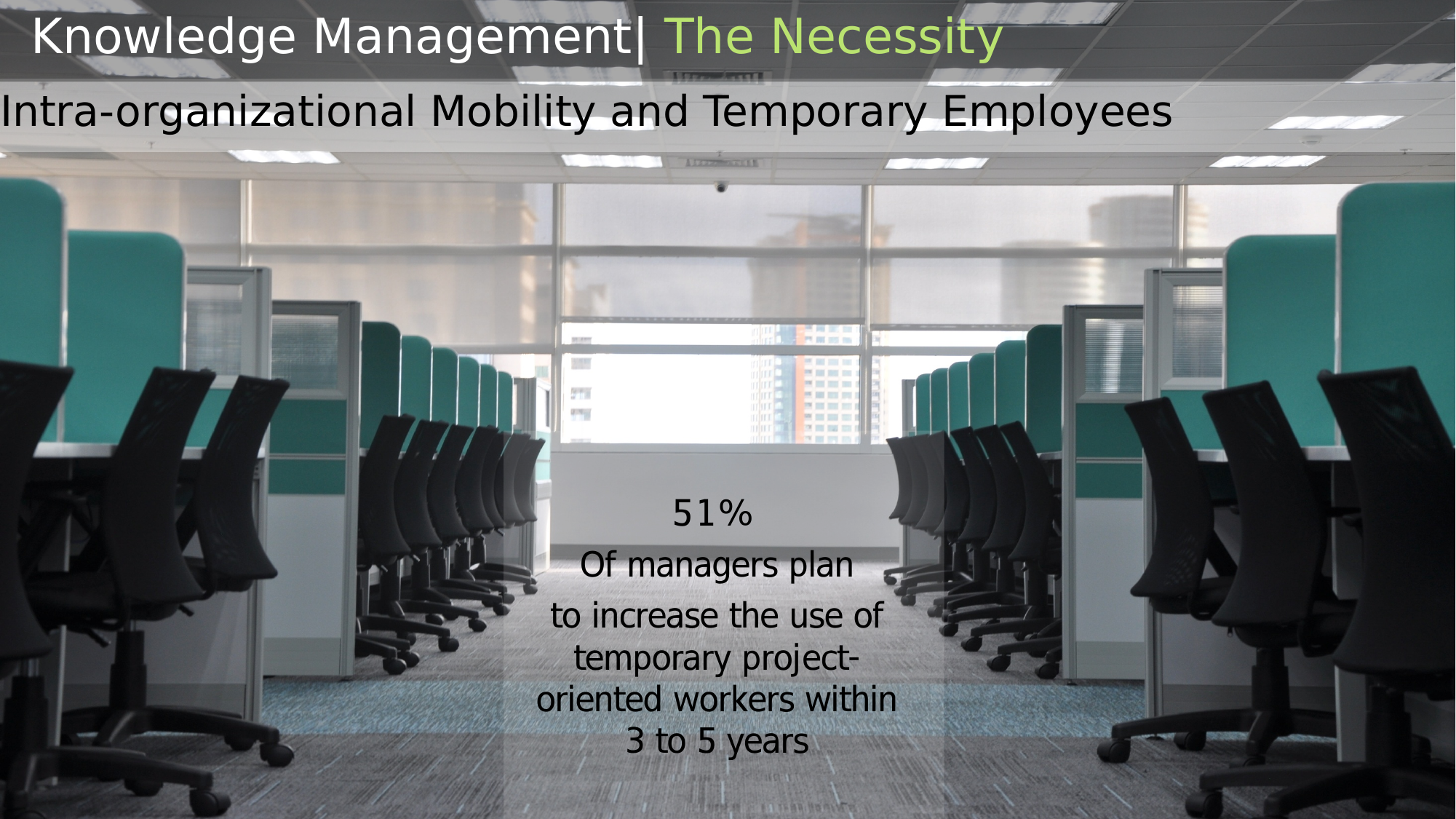

Knowledge Management| The Necessity
# Intra-organizational Mobility and Temporary Employees

51%
Of managers plan
to increase the use of temporary project-oriented workers within 3 to 5 years